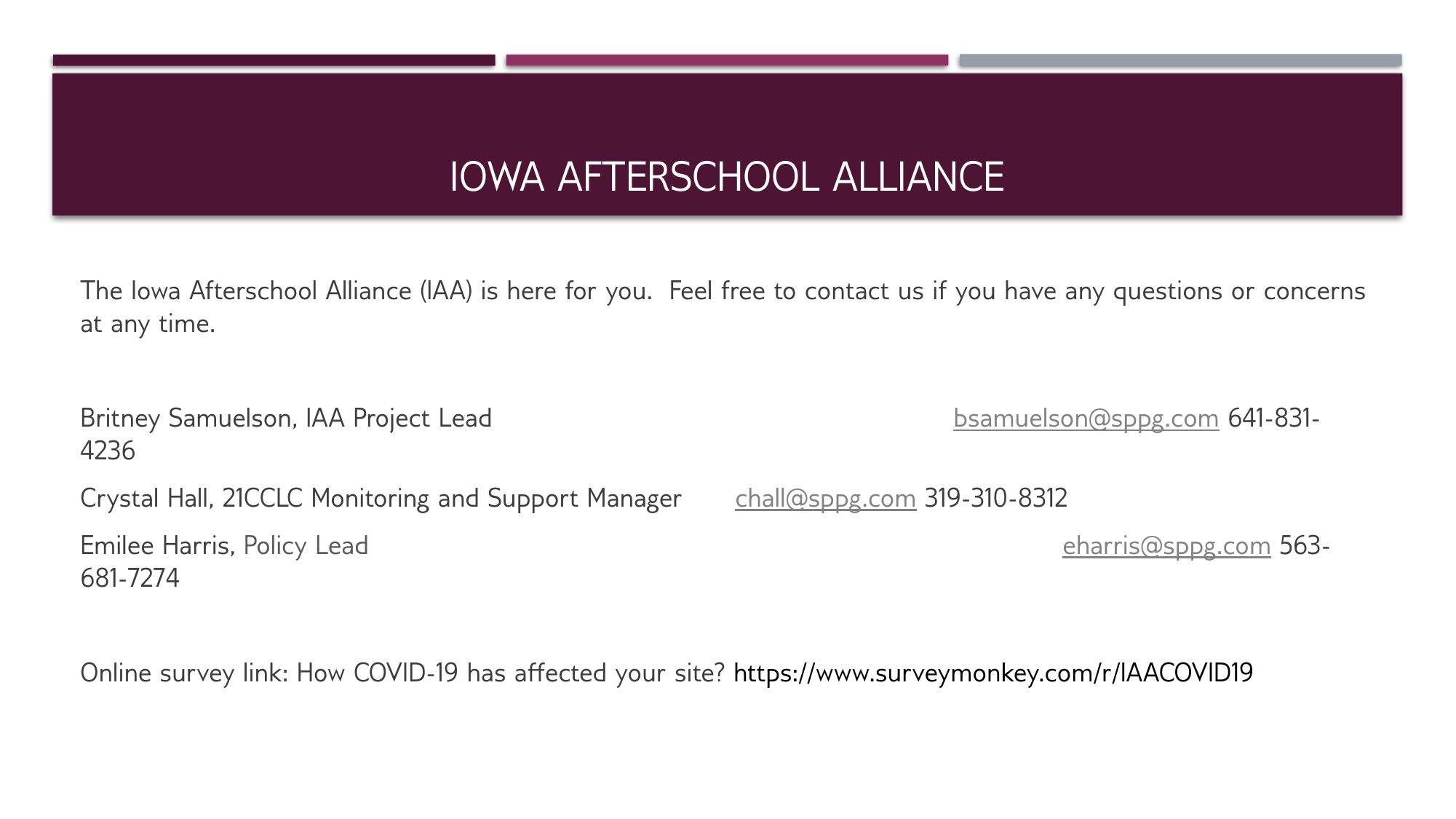

# Iowa Afterschool alliance
The Iowa Afterschool Alliance (IAA) is here for you.  Feel free to contact us if you have any questions or concerns at any time.

Britney Samuelson, IAA Project Lead 					bsamuelson@sppg.com 641-831-4236
Crystal Hall, 21CCLC Monitoring and Support Manager	chall@sppg.com 319-310-8312
Emilee Harris, Policy Lead							eharris@sppg.com 563-681-7274

Online survey link: How COVID-19 has affected your site? https://www.surveymonkey.com/r/IAACOVID19